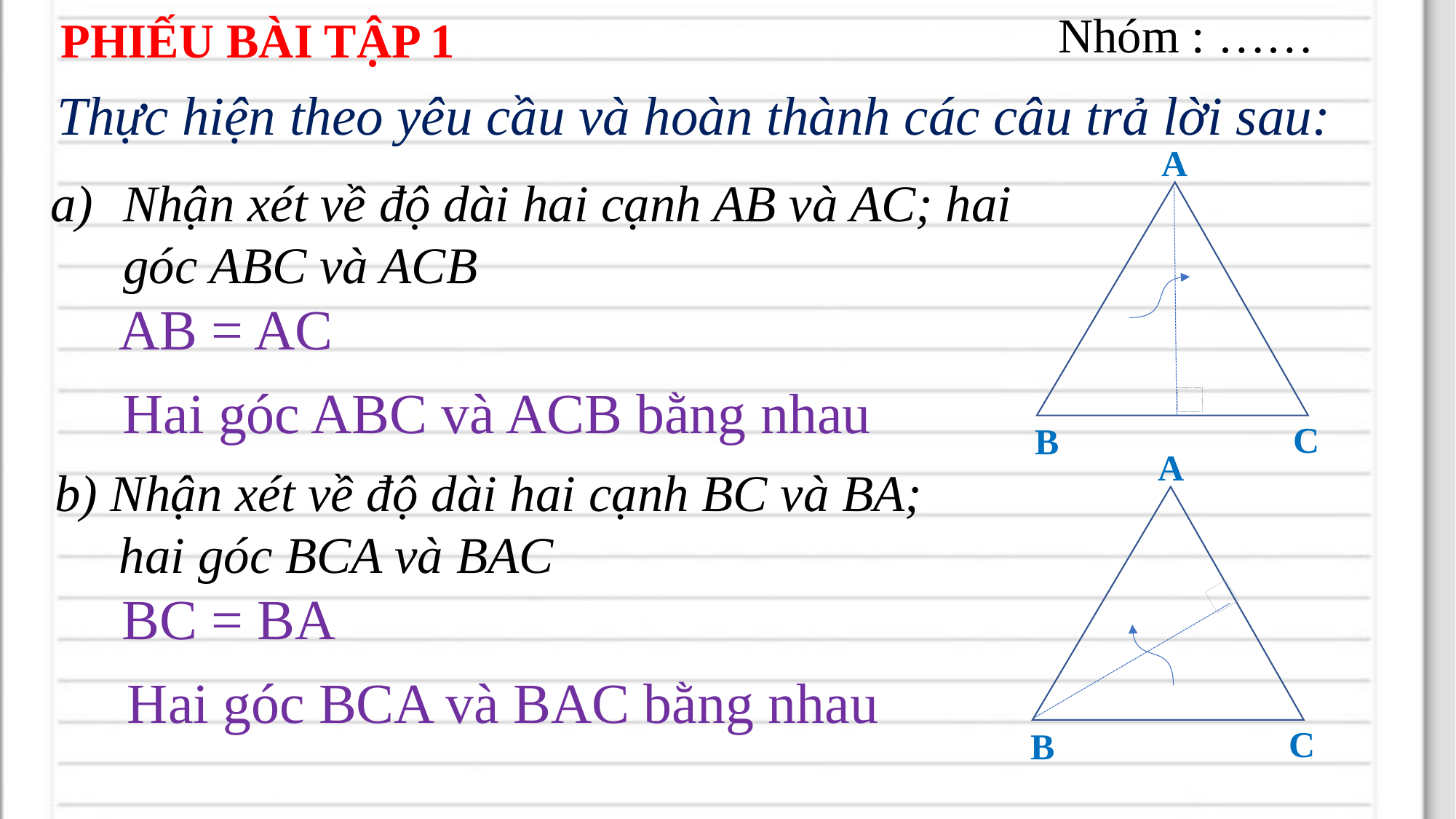

Nhóm : ……
PHIẾU BÀI TẬP 1
Thực hiện theo yêu cầu và hoàn thành các câu trả lời sau:
A

C
B

Nhận xét về độ dài hai cạnh AB và AC; hai góc ABC và ACB
AB = AC
Hai góc ABC và ACB bằng nhau
A

C
B

b) Nhận xét về độ dài hai cạnh BC và BA;
     hai góc BCA và BAC
BC = BA
Hai góc BCA và BAC bằng nhau